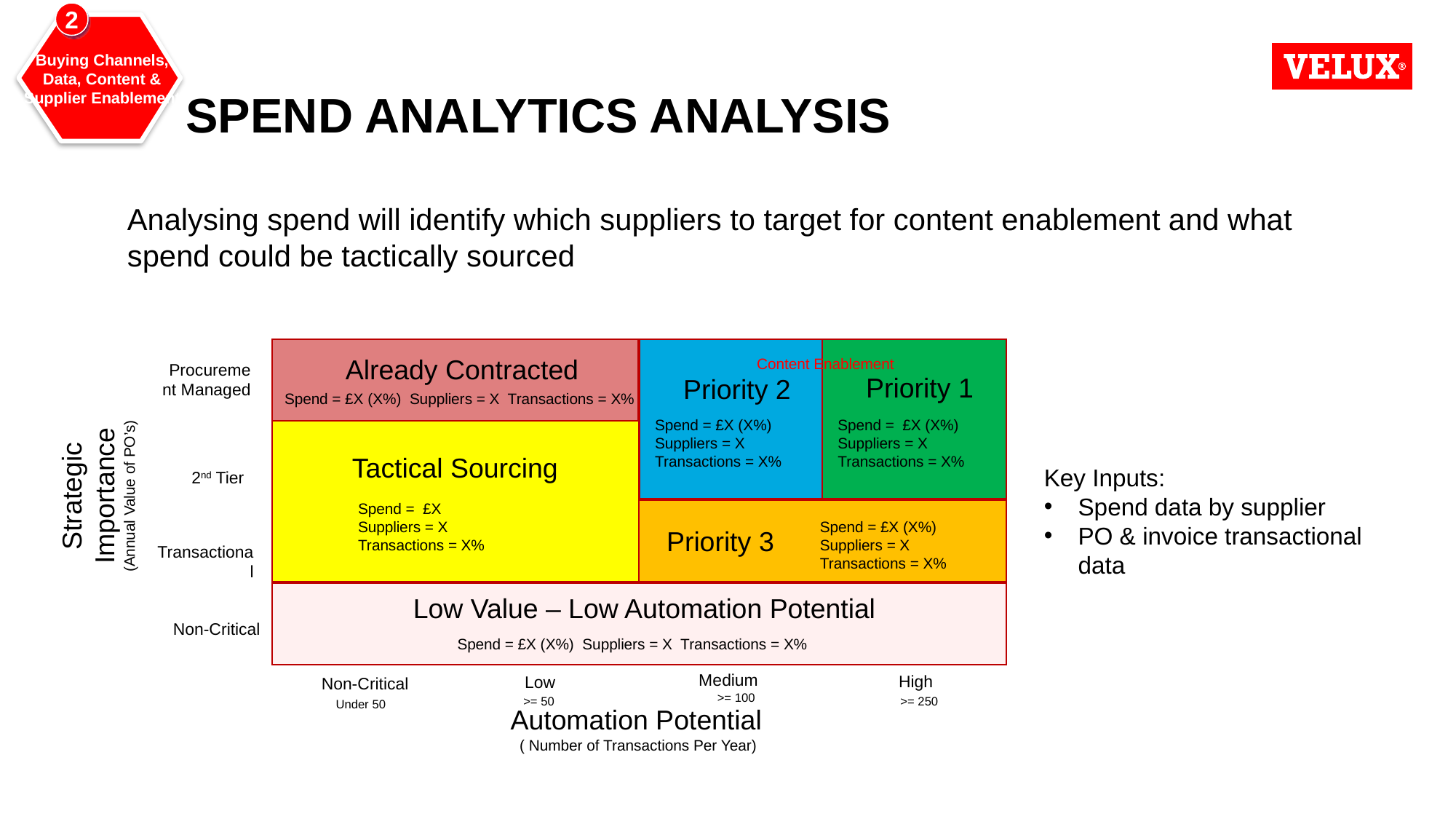

2

Buying Channels, Data, Content & Supplier Enablement
# Spend Analytics Analysis
Analysing spend will identify which suppliers to target for content enablement and what spend could be tactically sourced

Already Contracted
Priority 1
Priority 2

Tactical Sourcing
Priority 3

Low Value – Low Automation Potential
Content Enablement
Procurement Managed
Spend = £X (X%)  Suppliers = X  Transactions = X%
Spend =  £X (X%)
Suppliers = X
Transactions = X%
Spend = £X (X%)
Suppliers = X
Transactions = X%
Key Inputs:
Spend data by supplier
PO & invoice transactional data
2nd Tier
Strategic Importance
(Annual Value of PO’s)
Spend =  £X
Suppliers = X
Transactions = X%
Spend = £X (X%)
Suppliers = X
Transactions = X%
Transactional
Non-Critical
Spend = £X (X%)  Suppliers = X  Transactions = X%
Medium
High
Low
Non-Critical
>= 100
>= 50
>= 250
Under 50
Automation Potential
 ( Number of Transactions Per Year)